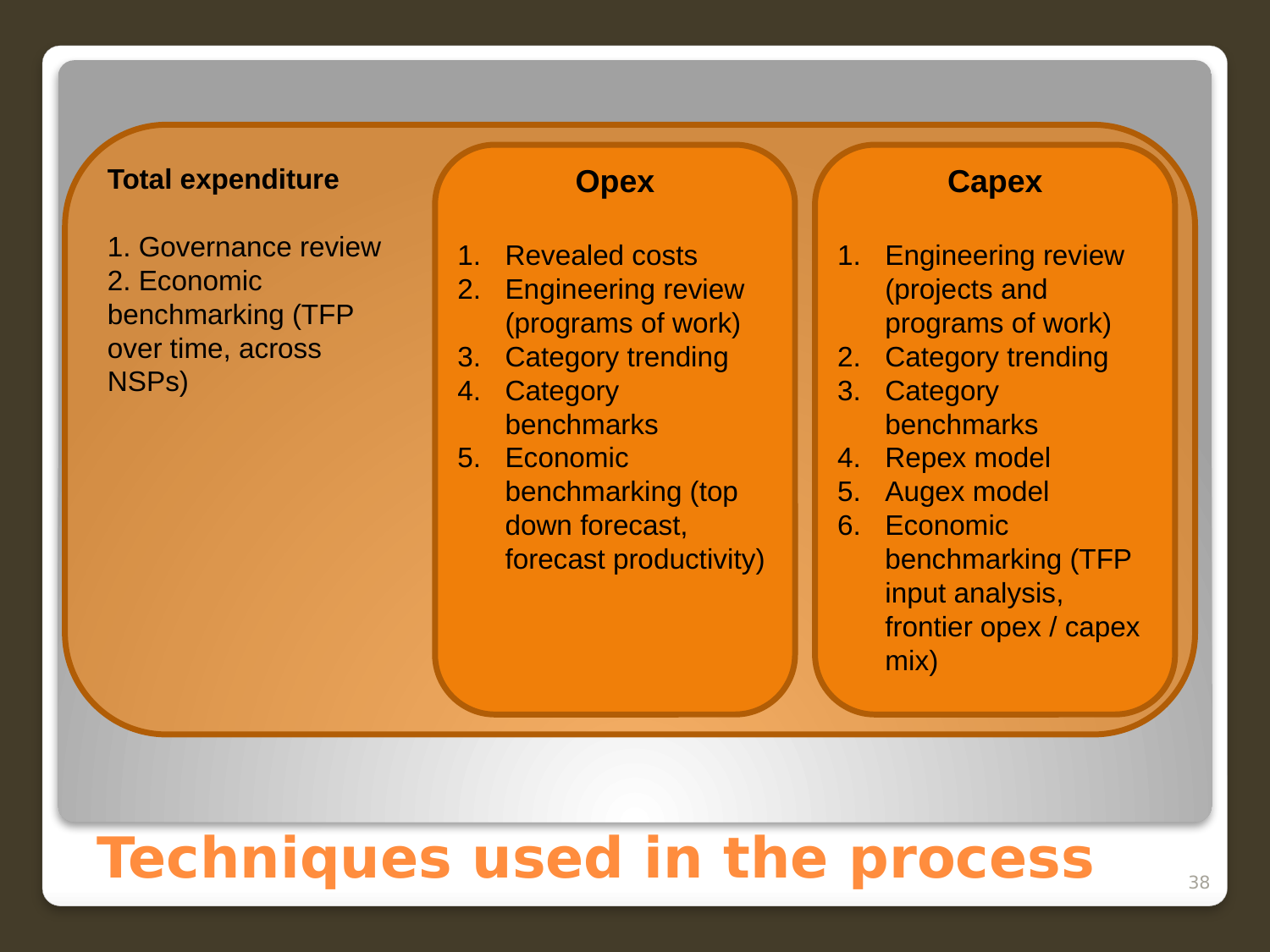

Total expenditure

1. Governance review
2. Economic benchmarking (TFP over time, across NSPs)
Opex

Revealed costs
Engineering review (programs of work)
Category trending
Category benchmarks
Economic benchmarking (top down forecast, forecast productivity)

Capex

Engineering review (projects and programs of work)
Category trending
Category benchmarks
Repex model
Augex model
Economic benchmarking (TFP input analysis, frontier opex / capex mix)
# Techniques used in the process
38